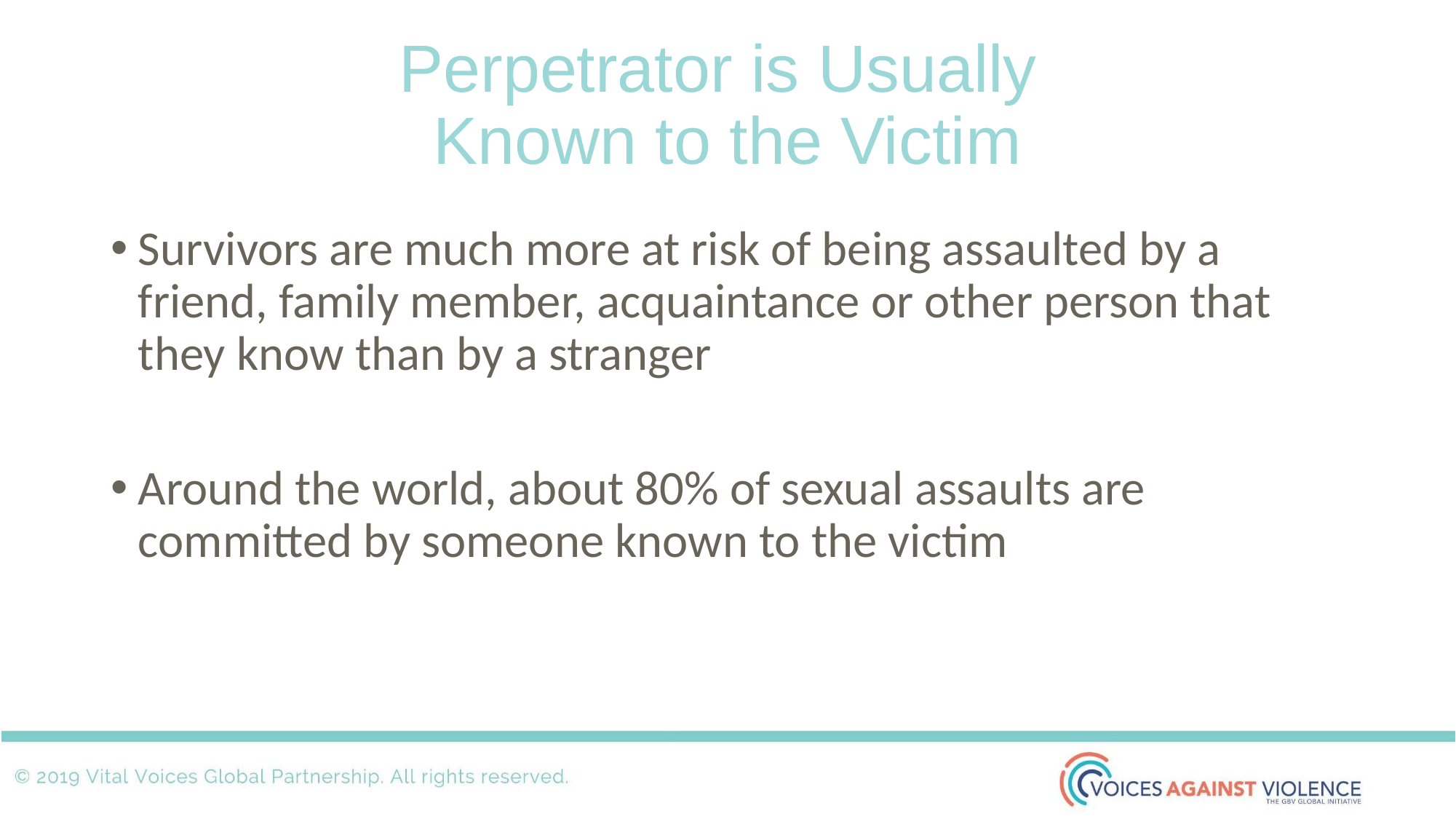

# Perpetrator is Usually Known to the Victim
Survivors are much more at risk of being assaulted by a friend, family member, acquaintance or other person that they know than by a stranger

Around the world, about 80% of sexual assaults are committed by someone known to the victim